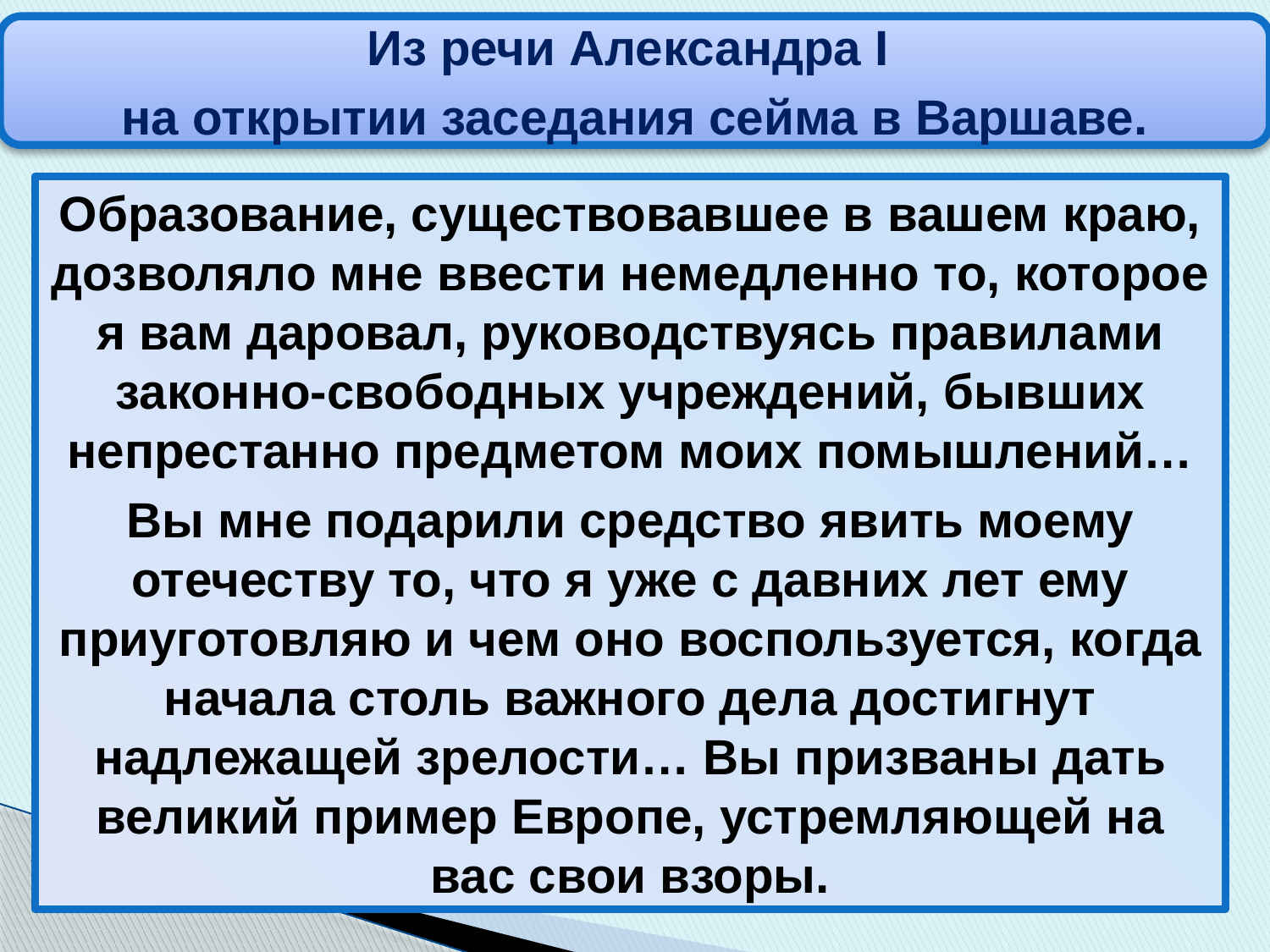

Из речи Александра I
на открытии заседания сейма в Варшаве.
Образование, существовавшее в вашем краю, дозволяло мне ввести немедленно то, которое я вам даровал, руководствуясь правилами законно-свободных учреждений, бывших непрестанно предметом моих помышлений…
Вы мне подарили средство явить моему отечеству то, что я уже с давних лет ему приуготовляю и чем оно воспользуется, когда начала столь важного дела достигнут надлежащей зрелости… Вы призваны дать великий пример Европе, устремляющей на вас свои взоры.